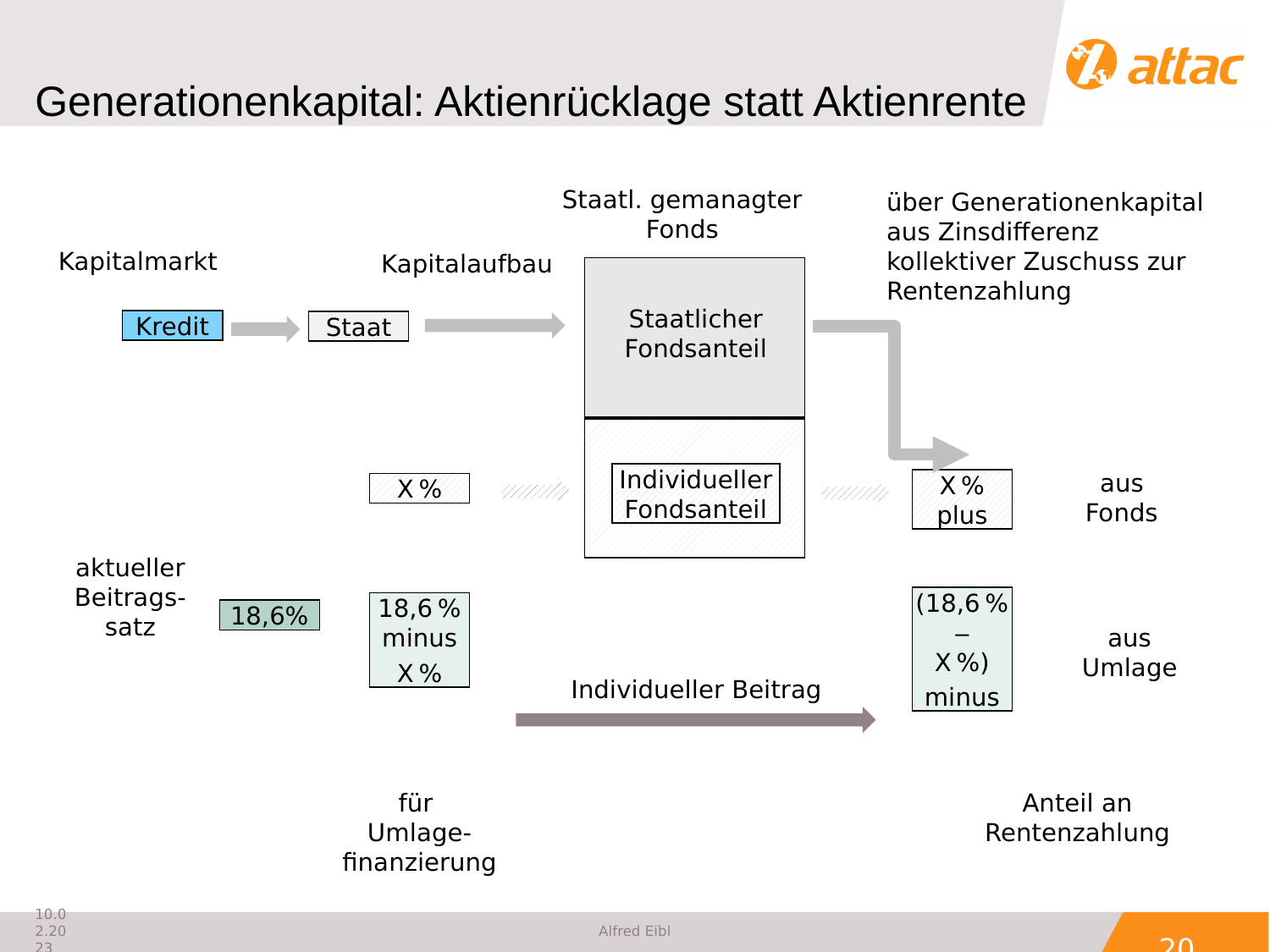

# Generationenkapital: Aktienrücklage statt Aktienrente
Staatl. gemanagter Fonds
über Generationenkapital aus Zinsdifferenz
kollektiver Zuschuss zur Rentenzahlung
Kapitalmarkt
Kapitalaufbau

Kredit
Staat
Staatlicher Fondsanteil

X % plus
X %
Individueller Fondsanteil
18,6%
aus
Fonds

18,6 % minus
X %
(18,6 %
–
X %)
minus
aktueller Beitrags-satz
aus Umlage
Individueller Beitrag

für
Umlage-finanzierung
Anteil an
Rentenzahlung
 20
10.02.2023
Alfred Eibl